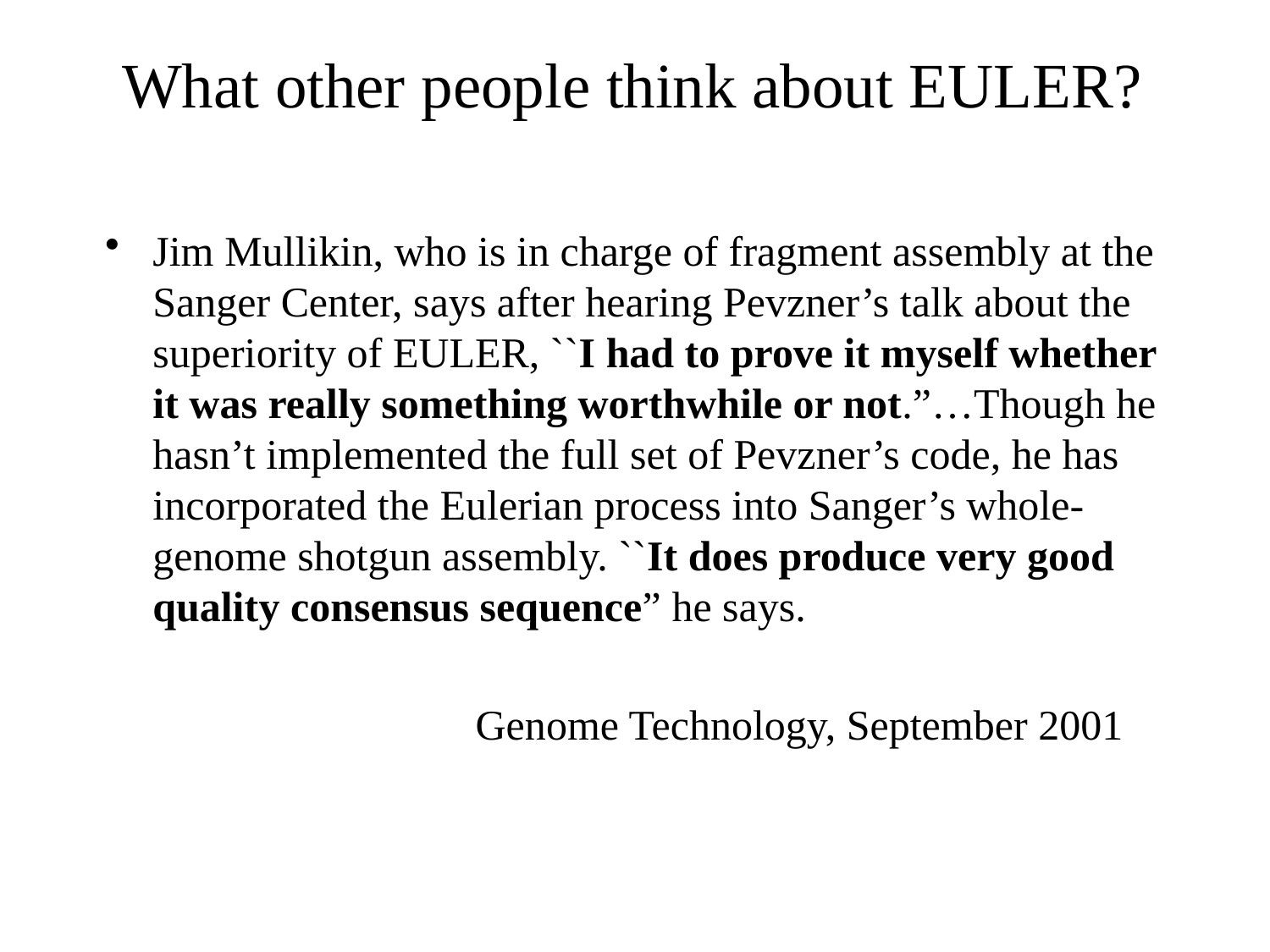

# What other people think about EULER?
Jim Mullikin, who is in charge of fragment assembly at the Sanger Center, says after hearing Pevzner’s talk about the superiority of EULER, ``I had to prove it myself whether it was really something worthwhile or not.”…Though he hasn’t implemented the full set of Pevzner’s code, he has incorporated the Eulerian process into Sanger’s whole-genome shotgun assembly. ``It does produce very good quality consensus sequence” he says.

                                   Genome Technology, September 2001